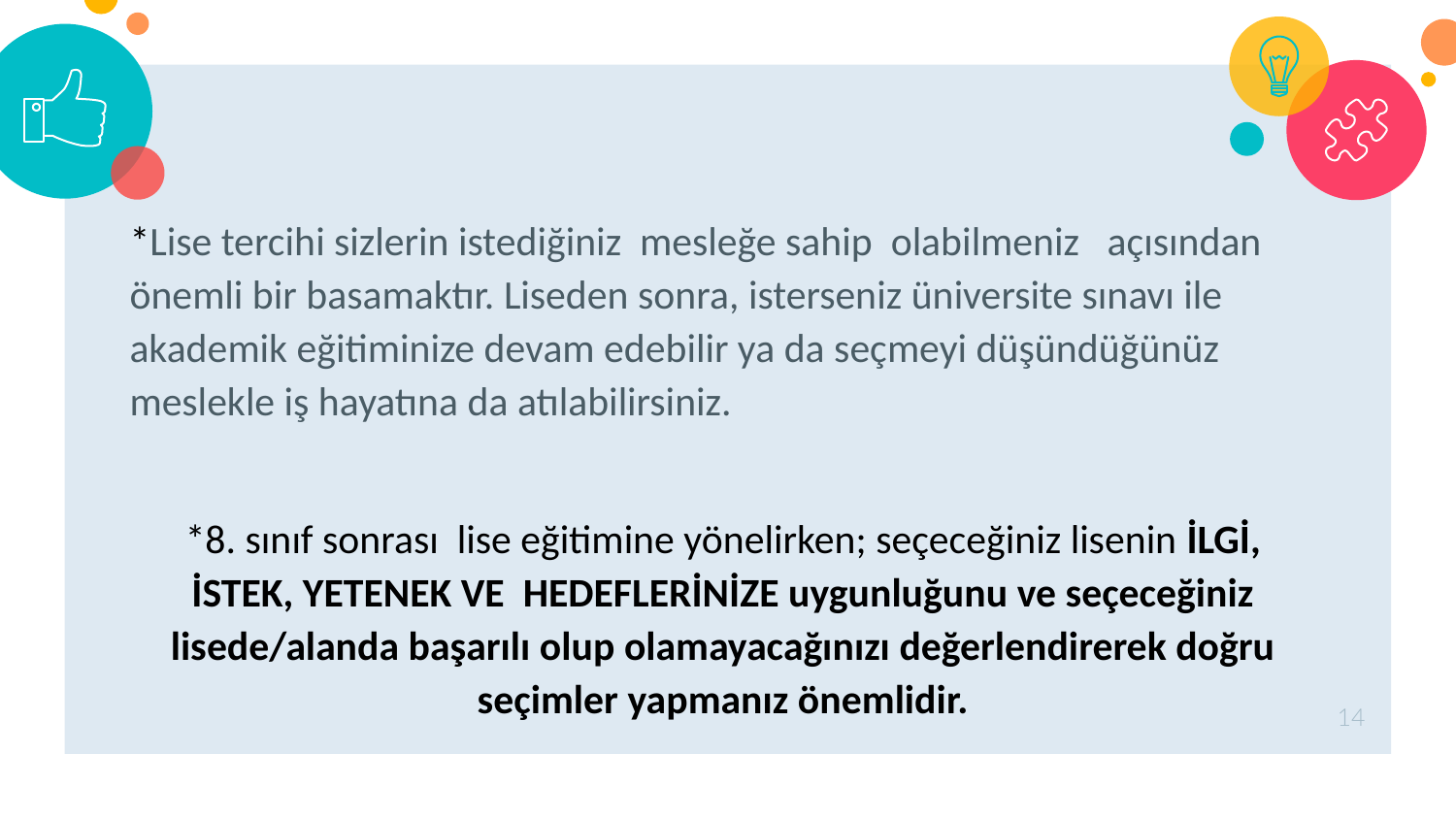

*Lise tercihi sizlerin istediğiniz  mesleğe sahip  olabilmeniz   açısından önemli bir basamaktır. Liseden sonra, isterseniz üniversite sınavı ile akademik eğitiminize devam edebilir ya da seçmeyi düşündüğünüz meslekle iş hayatına da atılabilirsiniz.

*8. sınıf sonrası  lise eğitimine yönelirken; seçeceğiniz lisenin İLGİ, İSTEK, YETENEK VE  HEDEFLERİNİZE uygunluğunu ve seçeceğiniz lisede/alanda başarılı olup olamayacağınızı değerlendirerek doğru seçimler yapmanız önemlidir.
14